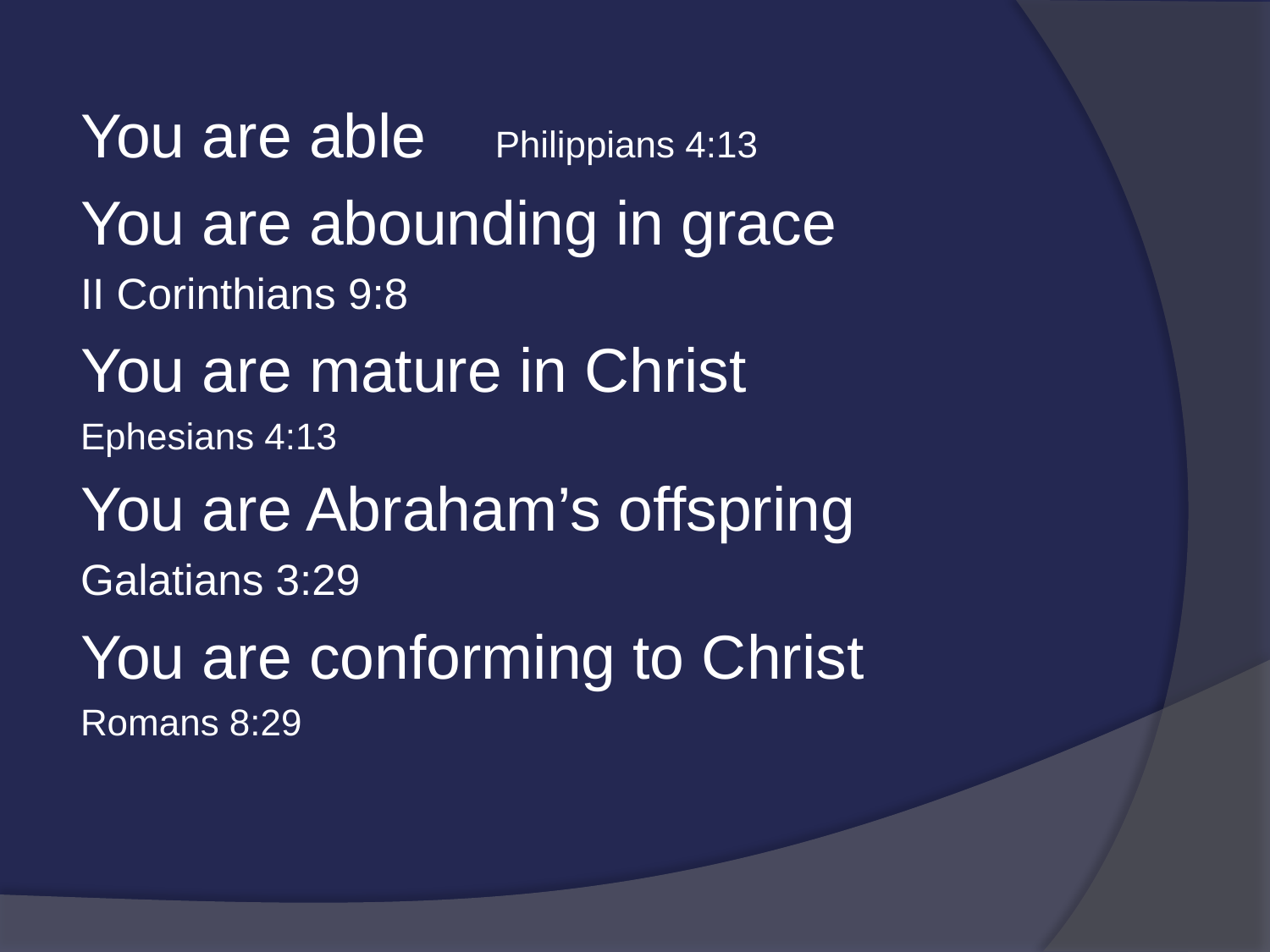

#

You are able    Philippians 4:13
You are abounding in grace
II Corinthians 9:8
You are mature in Christ
Ephesians 4:13
You are Abraham’s offspring
Galatians 3:29
You are conforming to Christ
Romans 8:29